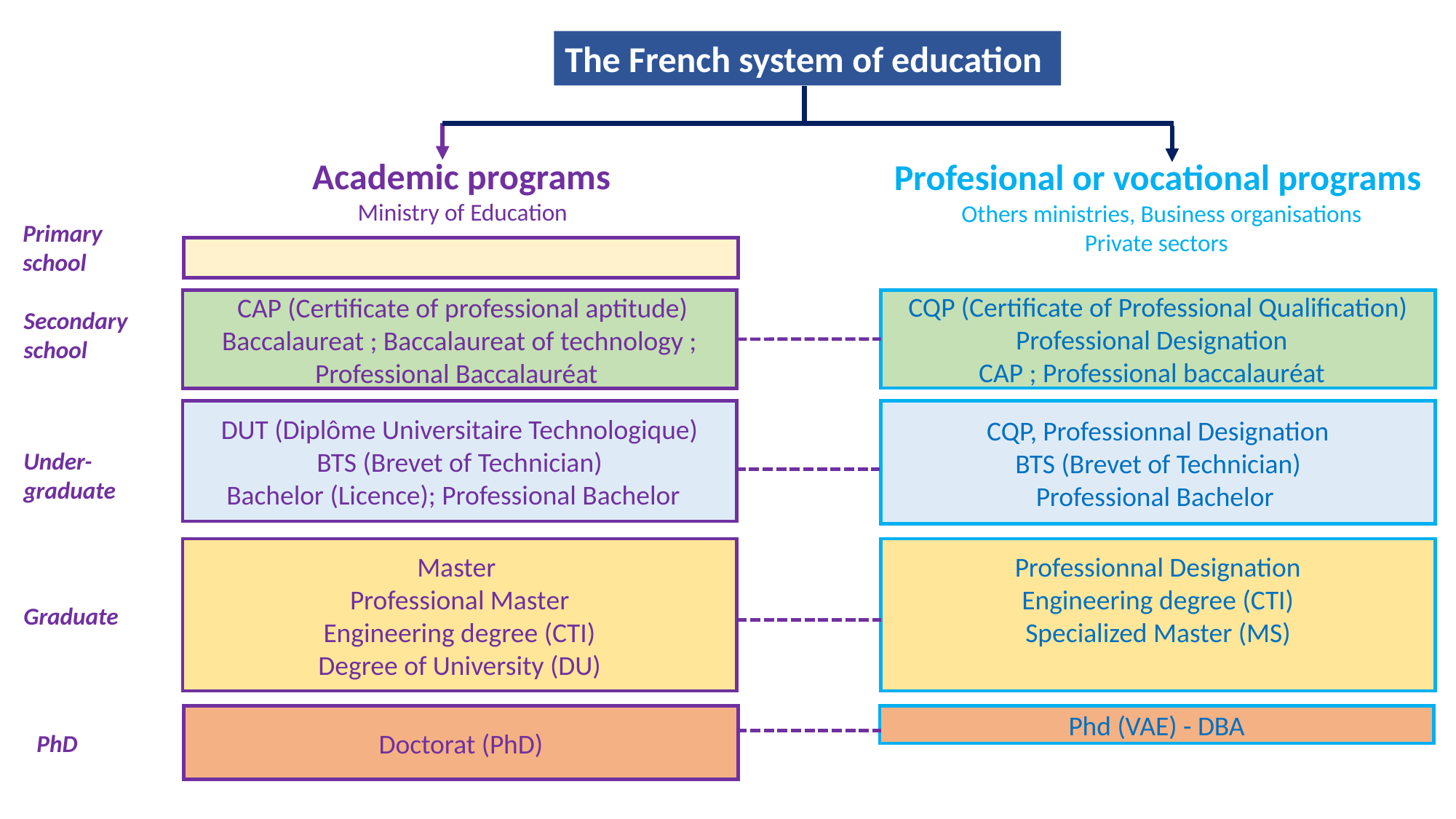

The French system of education
Academic programs
Ministry of Education
Profesional or vocational programs
Others ministries, Business organisations
Private sectors
Primary
school

 CAP (Certificate of professional aptitude)
Baccalaureat ; Baccalaureat of technology ; Professional Baccalauréat
CQP (Certificate of Professional Qualification)
Professional Designation
CAP ; Professional baccalauréat
Secondary
school
DUT (Diplôme Universitaire Technologique)
BTS (Brevet of Technician)
Bachelor (Licence); Professional Bachelor
CQP, Professionnal Designation
BTS (Brevet of Technician)
Professional Bachelor
Under-
graduate
Master
Professional Master
Engineering degree (CTI)
Degree of University (DU)
Professionnal Designation
Engineering degree (CTI)
Specialized Master (MS)

Graduate
Doctorat (PhD)

Phd (VAE) - DBA

PhD